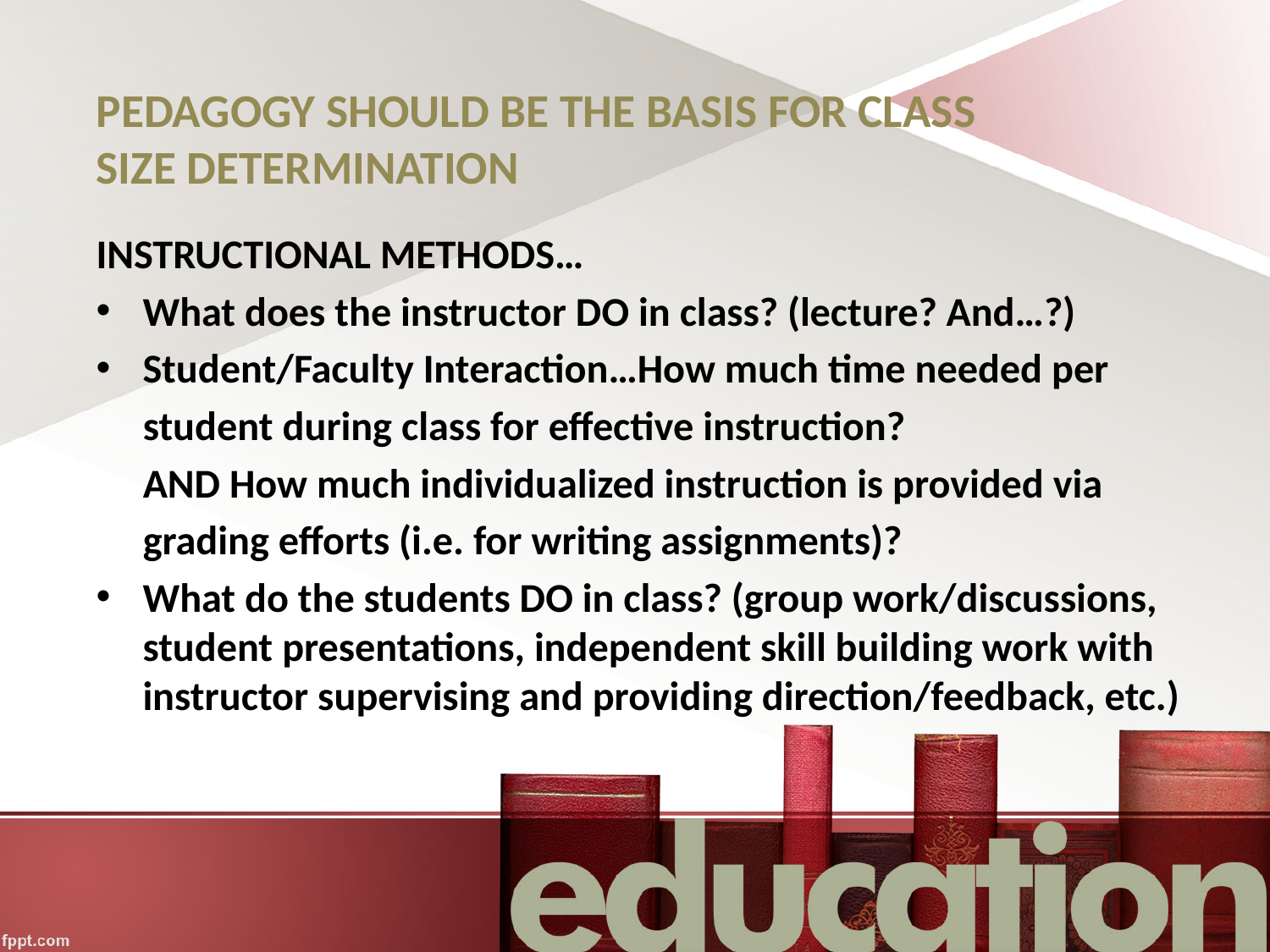

# PEDAGOGY SHOULD BE THE BASIS FOR CLASS SIZE DETERMINATION
INSTRUCTIONAL METHODS…
What does the instructor DO in class? (lecture? And…?)
Student/Faculty Interaction…How much time needed per
     student during class for effective instruction?
     AND How much individualized instruction is provided via
     grading efforts (i.e. for writing assignments)?
What do the students DO in class? (group work/discussions, student presentations, independent skill building work with instructor supervising and providing direction/feedback, etc.)